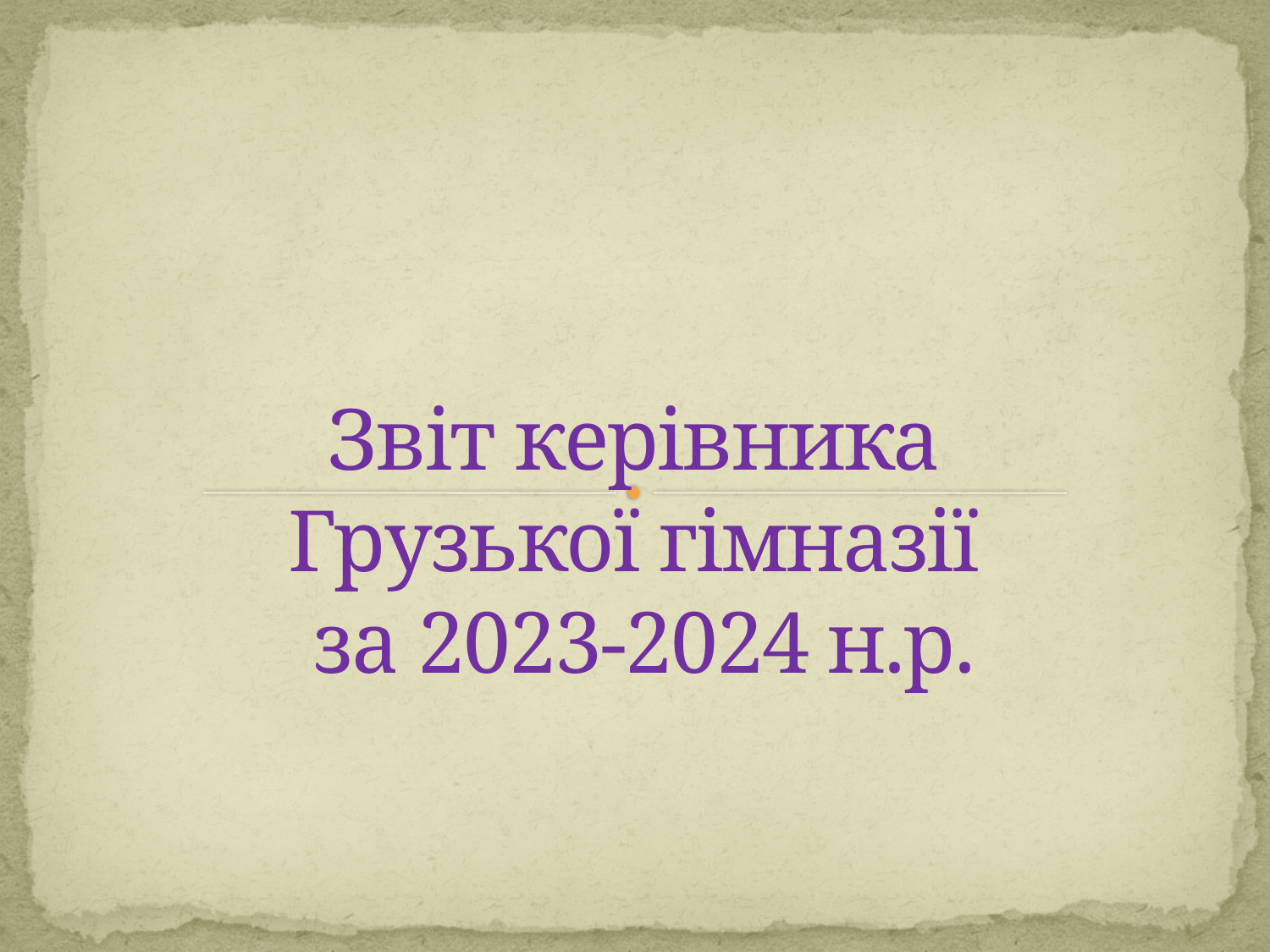

# Звіт керівника Грузької гімназії за 2023-2024 н.р.